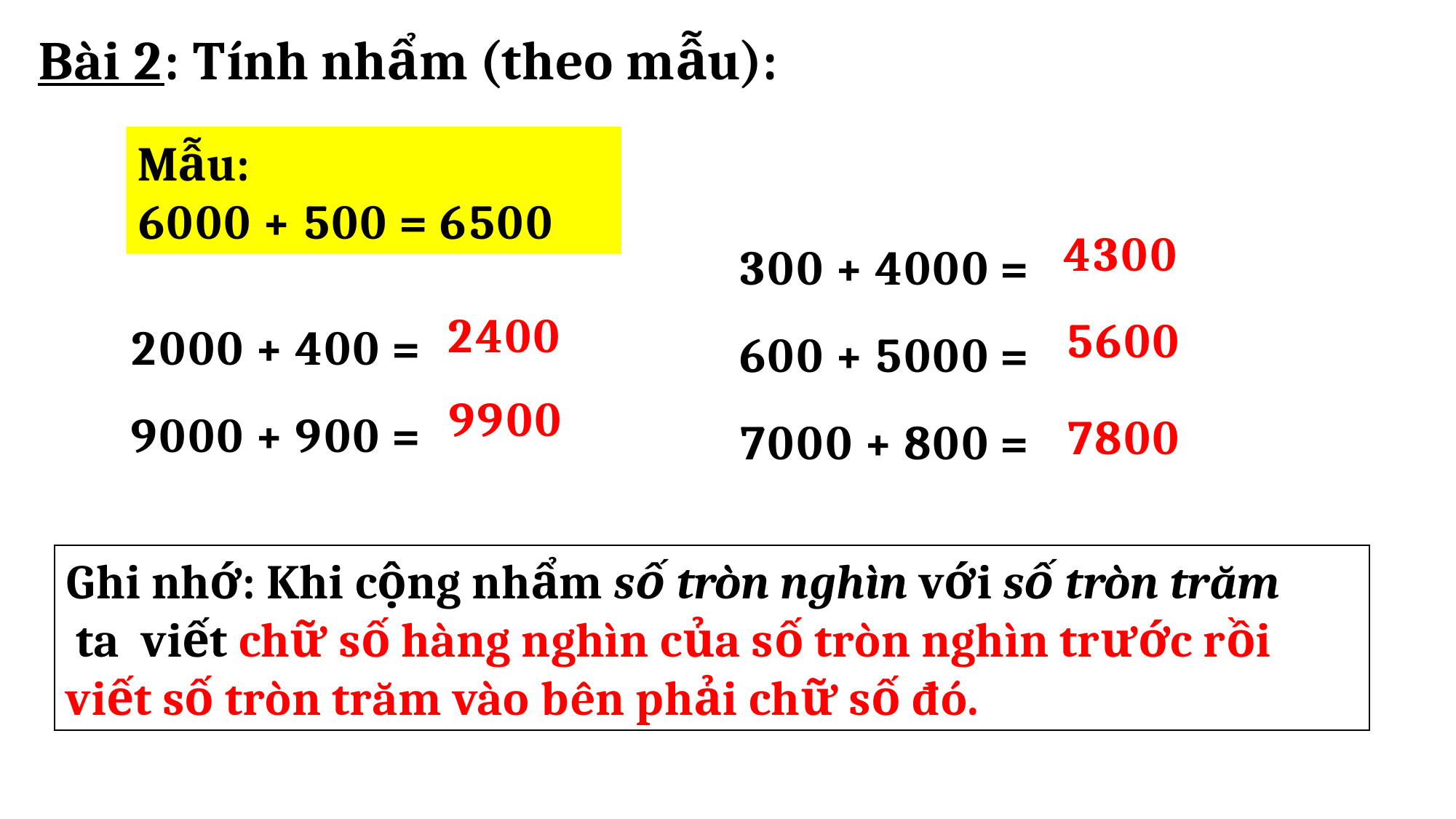

Bài 2: Tính nhẩm (theo mẫu):
Mẫu:
6000 + 500 = 6500
300 + 4000 =
600 + 5000 =
7000 + 800 =
4300
2000 + 400 =
9000 + 900 =
2400
5600
9900
7800
Ghi nhớ: Khi cộng nhẩm số tròn nghìn với số tròn trăm
 ta  viết chữ số hàng nghìn của số tròn nghìn trước rồi viết số tròn trăm vào bên phải chữ số đó.